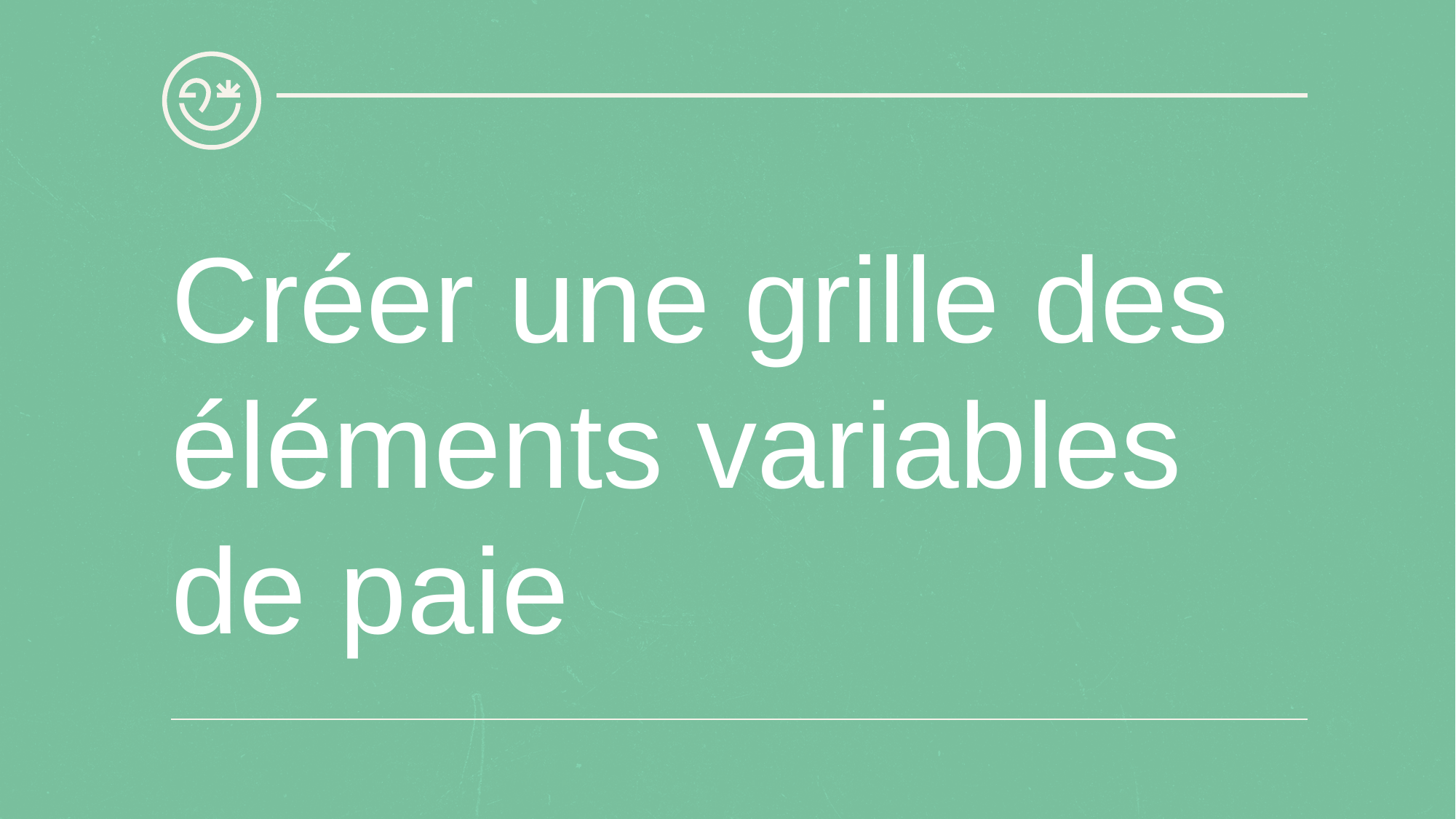

# Créer une grille des éléments variables de paie